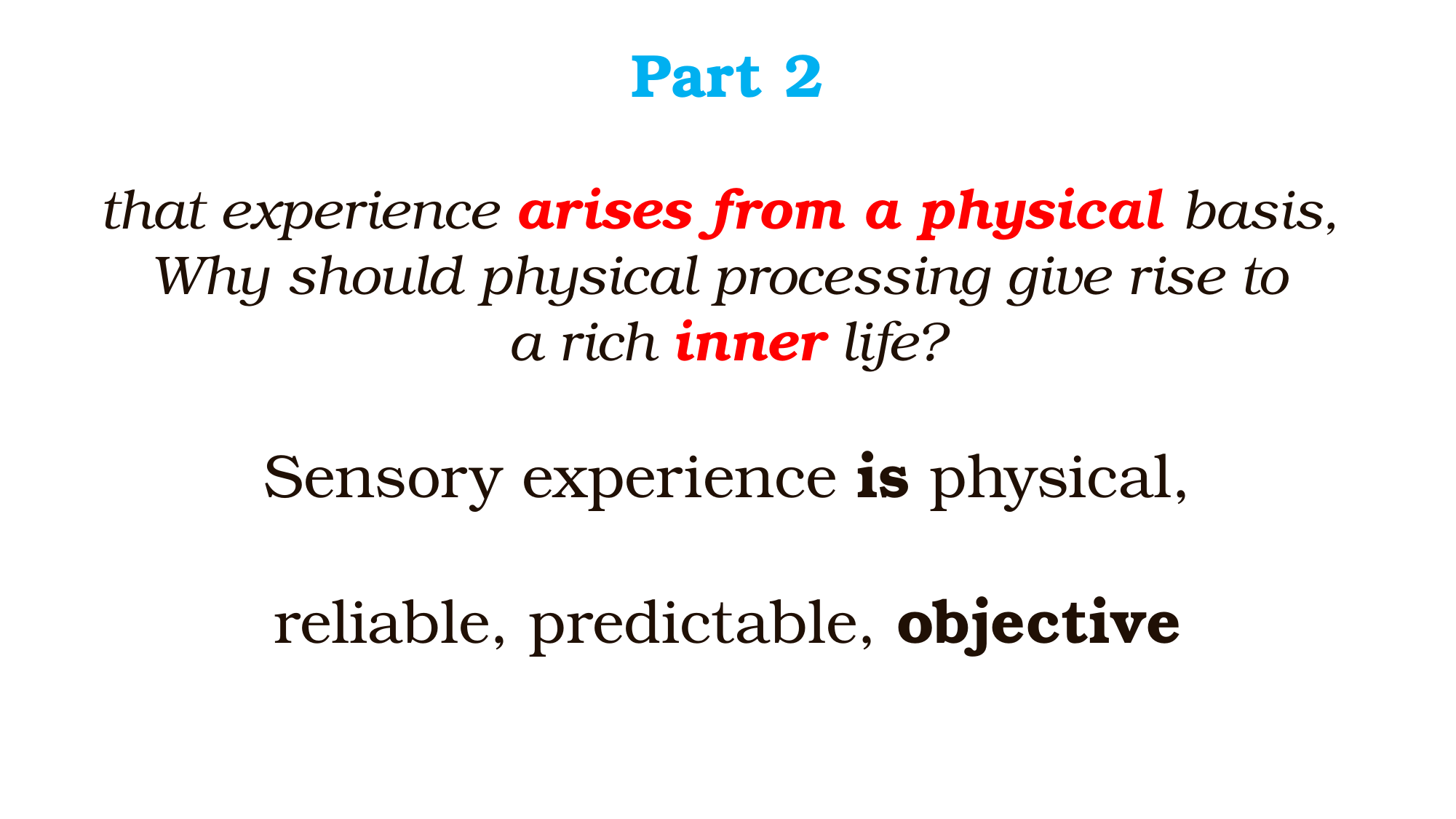

Part 2

that experience arises from a physical basis,
Why should physical processing give rise to
a rich inner life?

Sensory experience is physical,

reliable, predictable, objective